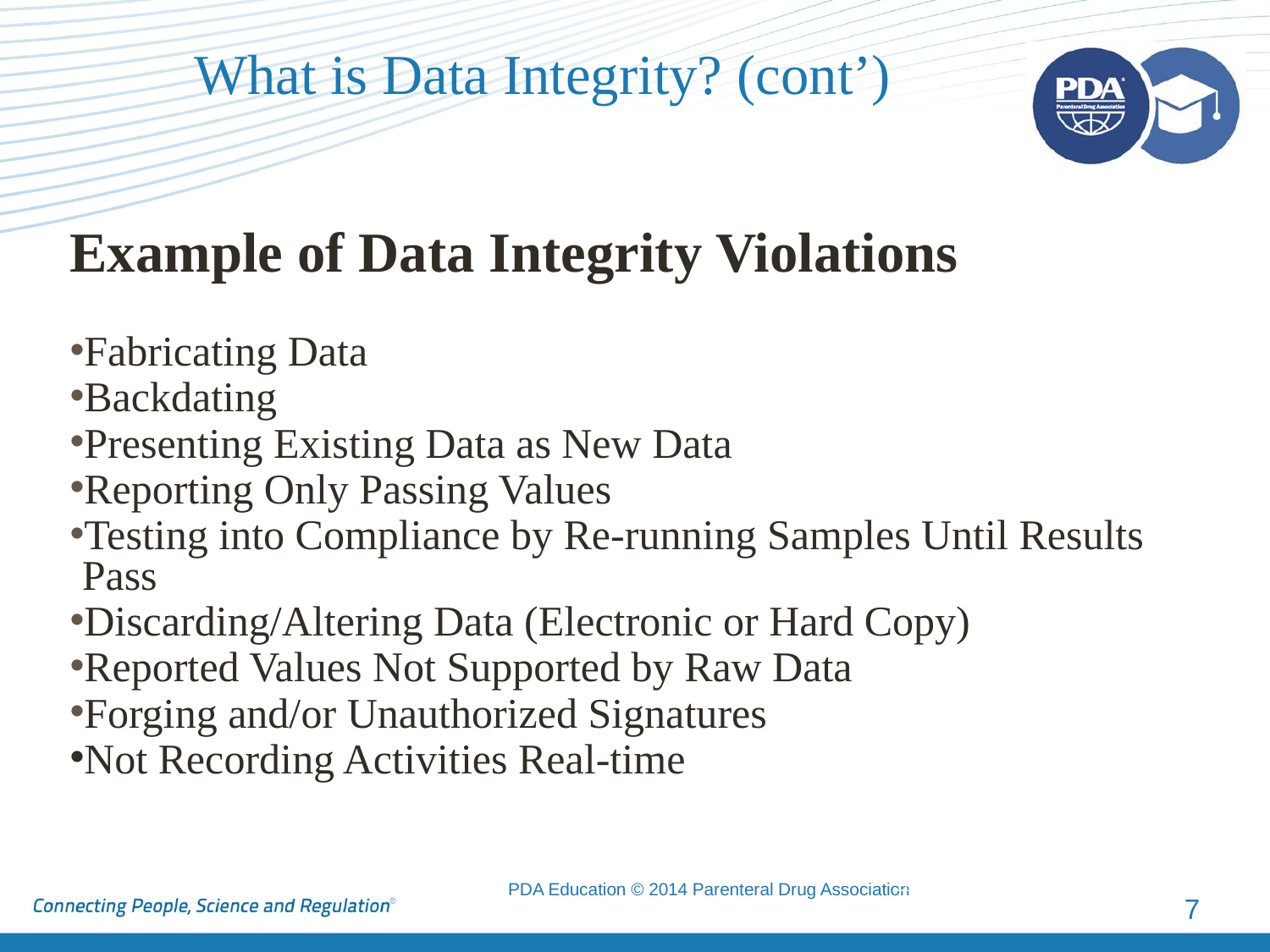

# What is Data Integrity? (cont’)
Example of Data Integrity Violations

Fabricating Data
Backdating
Presenting Existing Data as New Data
Reporting Only Passing Values
Testing into Compliance by Re-running Samples Until Results Pass
Discarding/Altering Data (Electronic or Hard Copy)
Reported Values Not Supported by Raw Data
Forging and/or Unauthorized Signatures
Not Recording Activities Real-time
2018 © Regulatory Compliance Associates Inc.
7